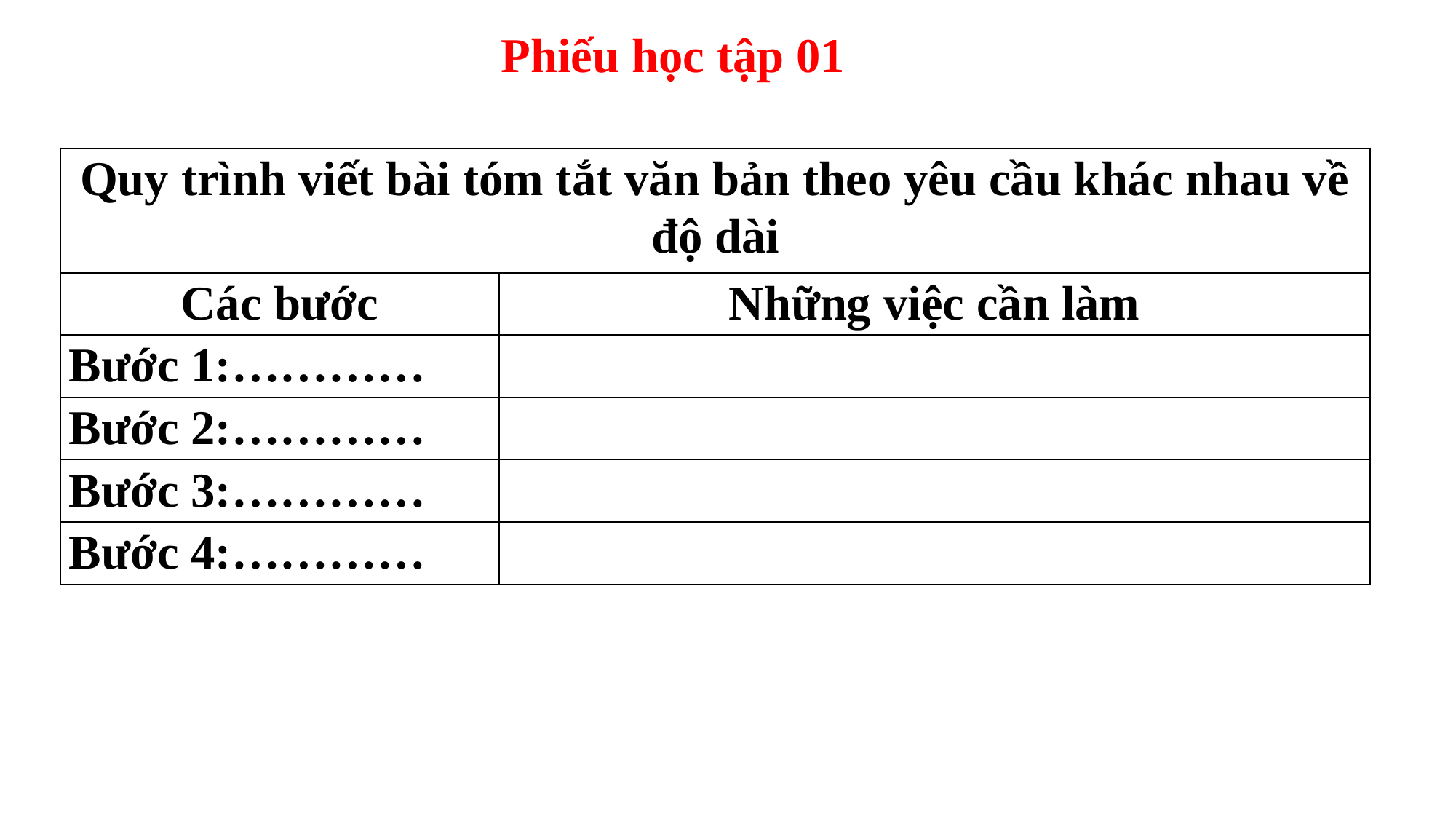

Phiếu học tập 01
| Quy trình viết bài tóm tắt văn bản theo yêu cầu khác nhau về độ dài |  |
| --- | --- |
| Các bước | Những việc cần làm |
| Bước 1:………… |  |
| Bước 2:………… |  |
| Bước 3:………… |  |
| Bước 4:………… |  |